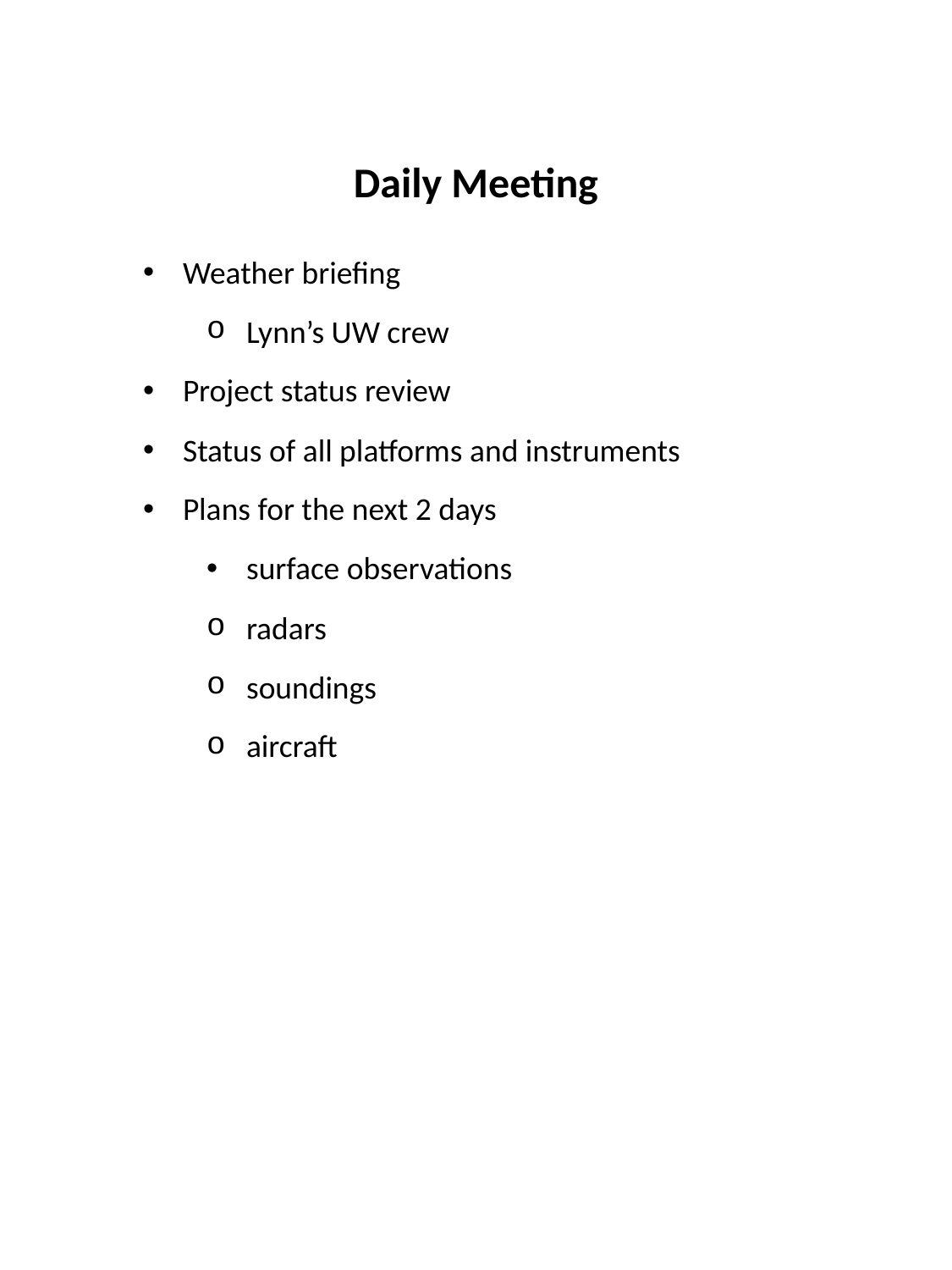

Daily Meeting
Weather briefing
Lynn’s UW crew
Project status review
Status of all platforms and instruments
Plans for the next 2 days
surface observations
radars
soundings
aircraft